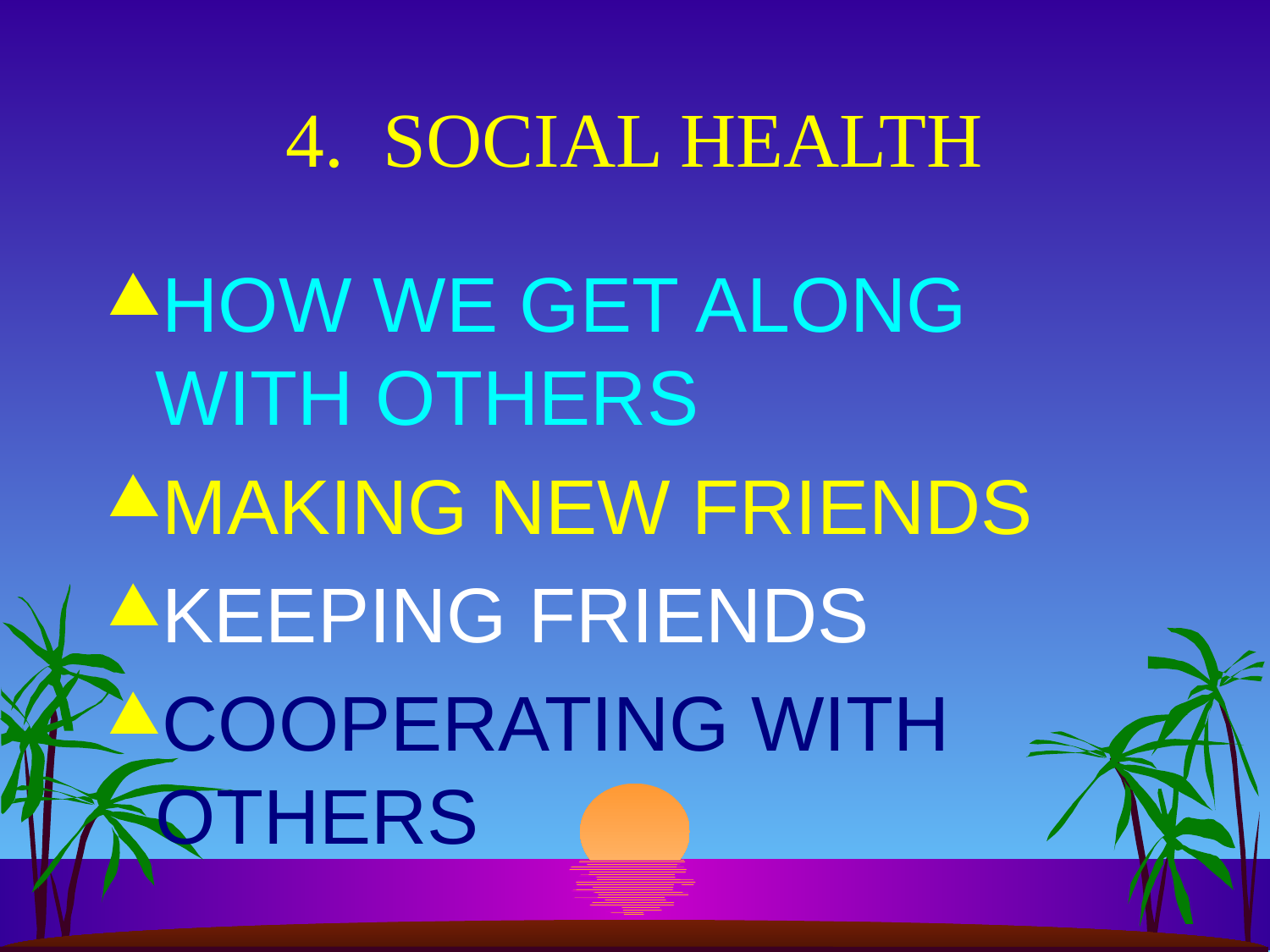

# 4.  SOCIAL HEALTH
HOW WE GET ALONG WITH OTHERS
MAKING NEW FRIENDS
KEEPING FRIENDS
COOPERATING WITH OTHERS